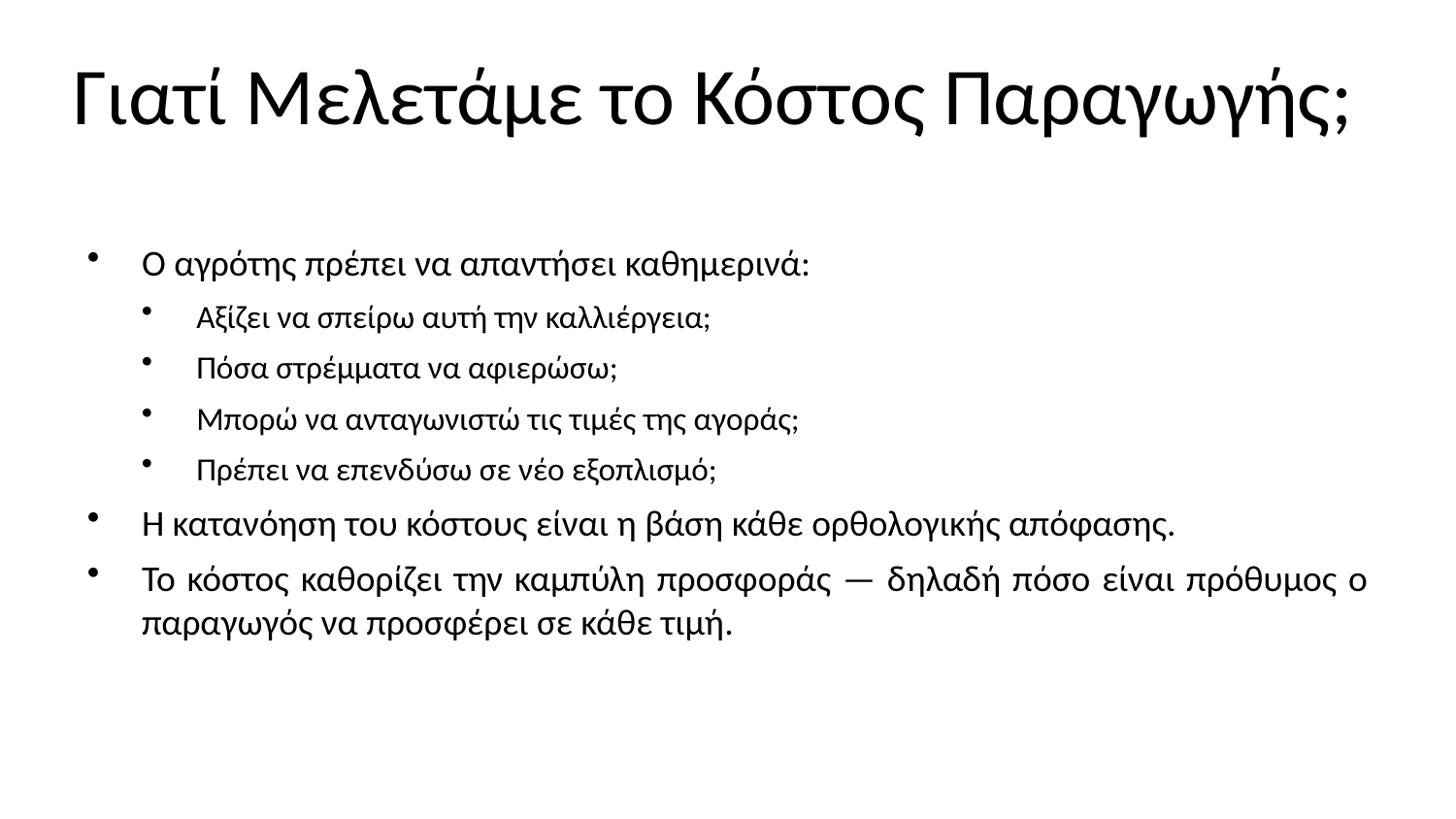

Γιατί Μελετάμε το Κόστος Παραγωγής;
Ο αγρότης πρέπει να απαντήσει καθημερινά:
Αξίζει να σπείρω αυτή την καλλιέργεια;
Πόσα στρέμματα να αφιερώσω;
Μπορώ να ανταγωνιστώ τις τιμές της αγοράς;
Πρέπει να επενδύσω σε νέο εξοπλισμό;
Η κατανόηση του κόστους είναι η βάση κάθε ορθολογικής απόφασης.
Το κόστος καθορίζει την καμπύλη προσφοράς — δηλαδή πόσο είναι πρόθυμος ο παραγωγός να προσφέρει σε κάθε τιμή.